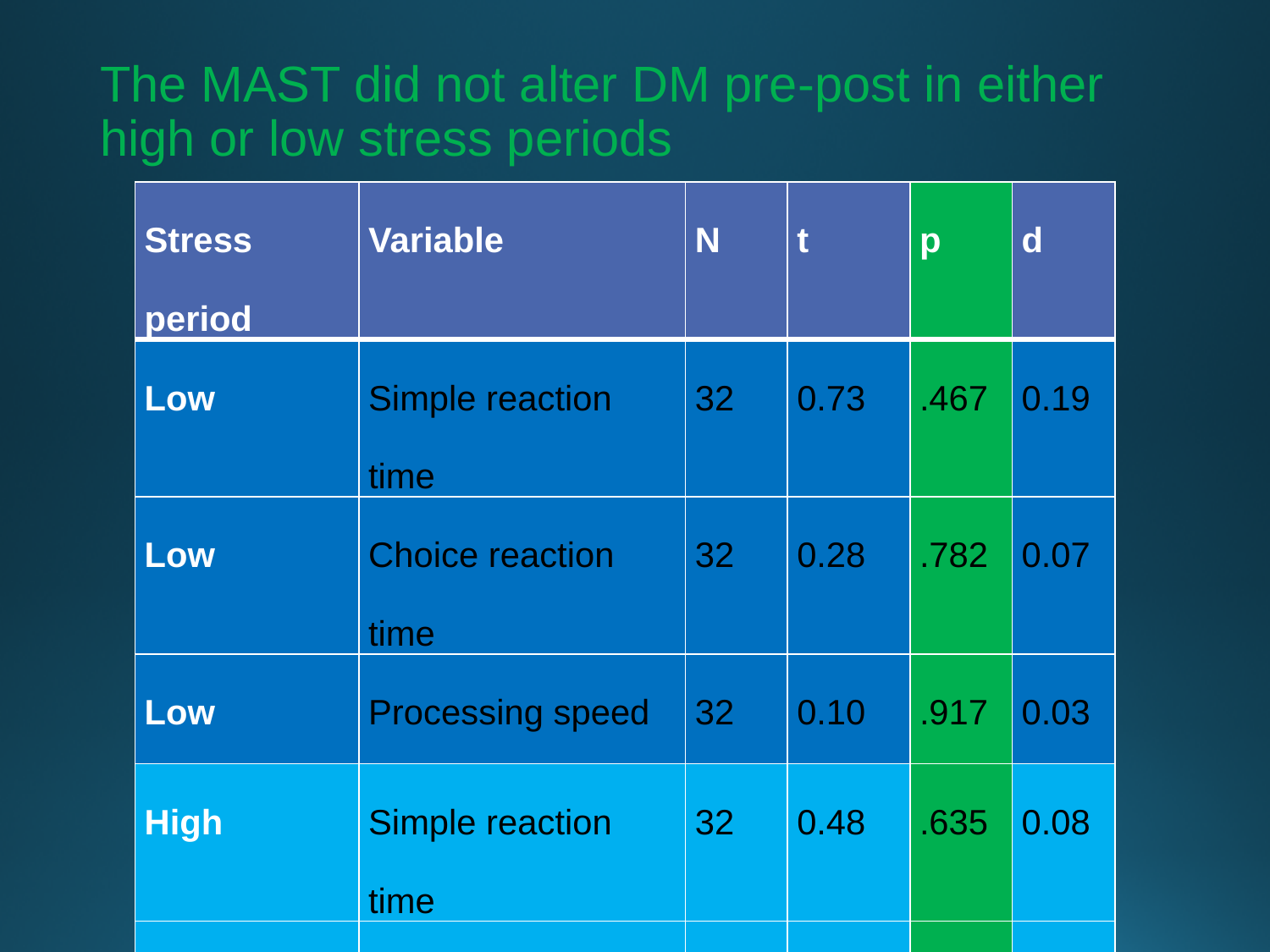

Table 4. A comparison of pre MAST to.
# The MAST did not alter DM pre-post in either high or low stress periods
| Stress period | Variable | N | t | p | d |
| --- | --- | --- | --- | --- | --- |
| Low | Simple reaction time | 32 | 0.73 | .467 | 0.19 |
| Low | Choice reaction time | 32 | 0.28 | .782 | 0.07 |
| Low | Processing speed | 32 | 0.10 | .917 | 0.03 |
| High | Simple reaction time | 32 | 0.48 | .635 | 0.08 |
| High | Choice reaction time | 32 | 1.67 | .104 | 0.35 |
| High | Processing speed | 32 | 1.98 | .057 | 0.38 |